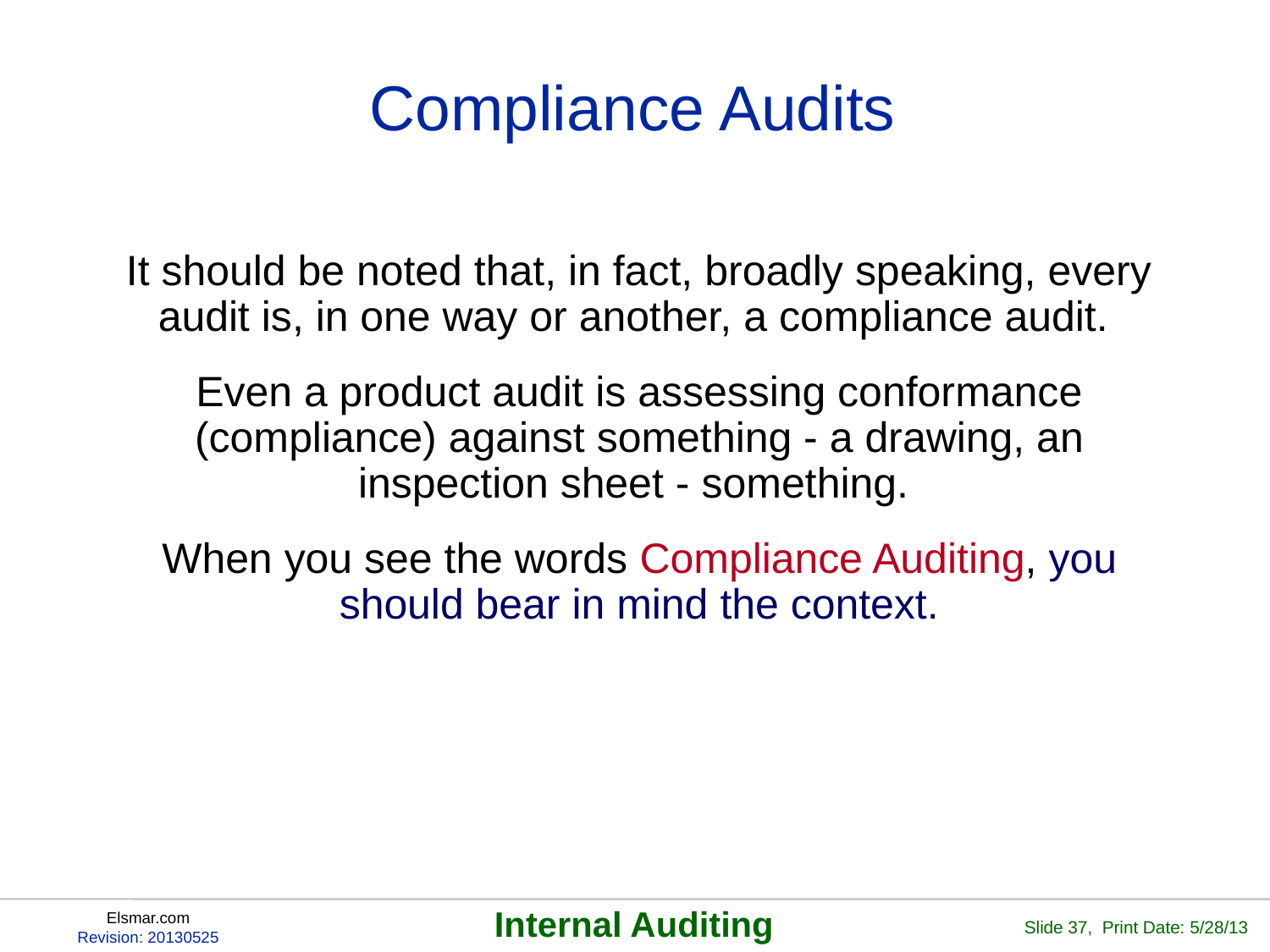

# Compliance Audits
It should be noted that, in fact, broadly speaking, every audit is, in one way or another, a compliance audit.
Even a product audit is assessing conformance (compliance) against something - a drawing, an inspection sheet - something.
When you see the words Compliance Auditing, you should bear in mind the context.